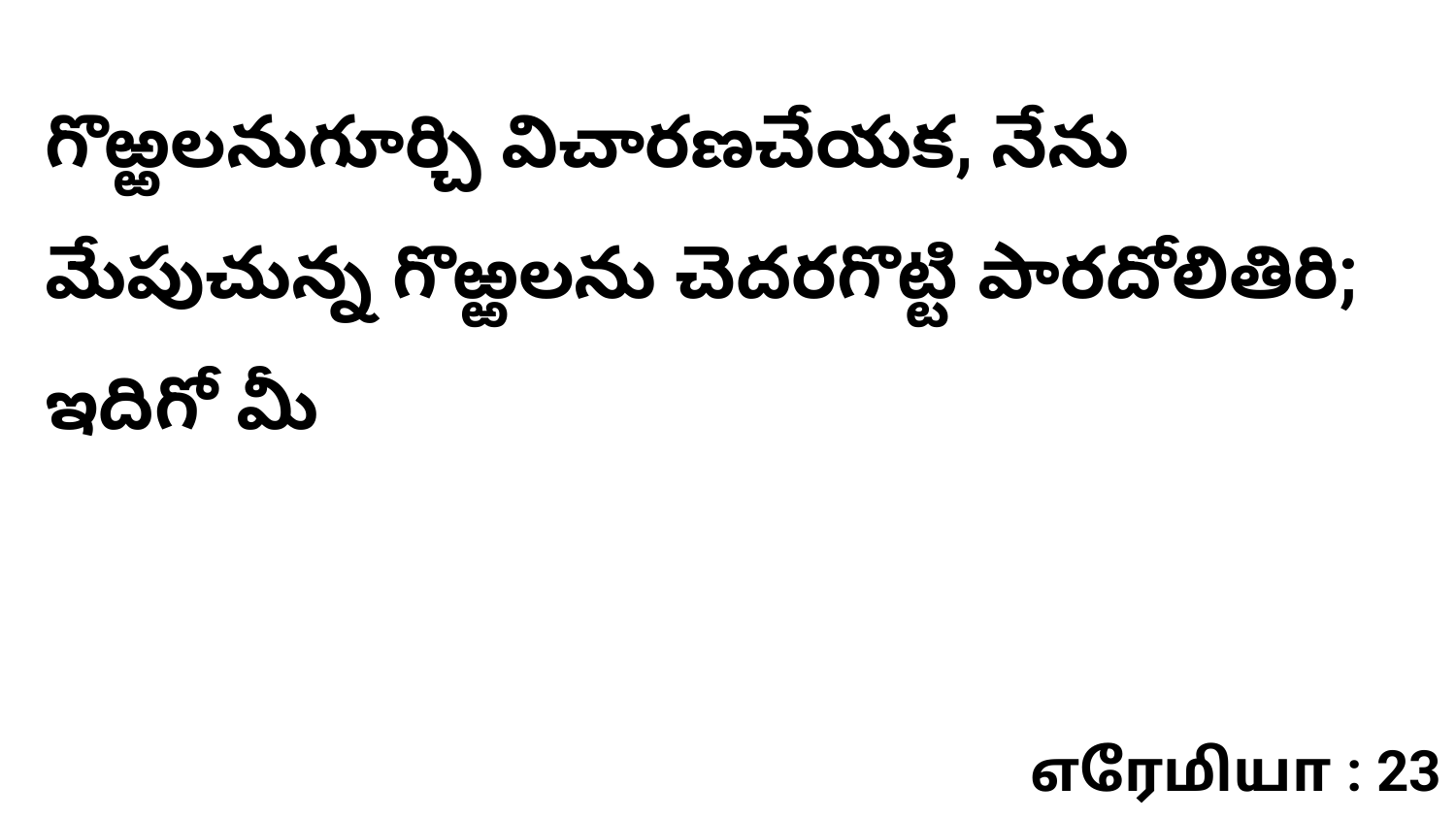

గొఱ్ఱలనుగూర్చి విచారణచేయక, నేను మేపుచున్న గొఱ్ఱలను చెదరగొట్టి పారదోలితిరి; ఇదిగో మీ
எரேமியா : 23